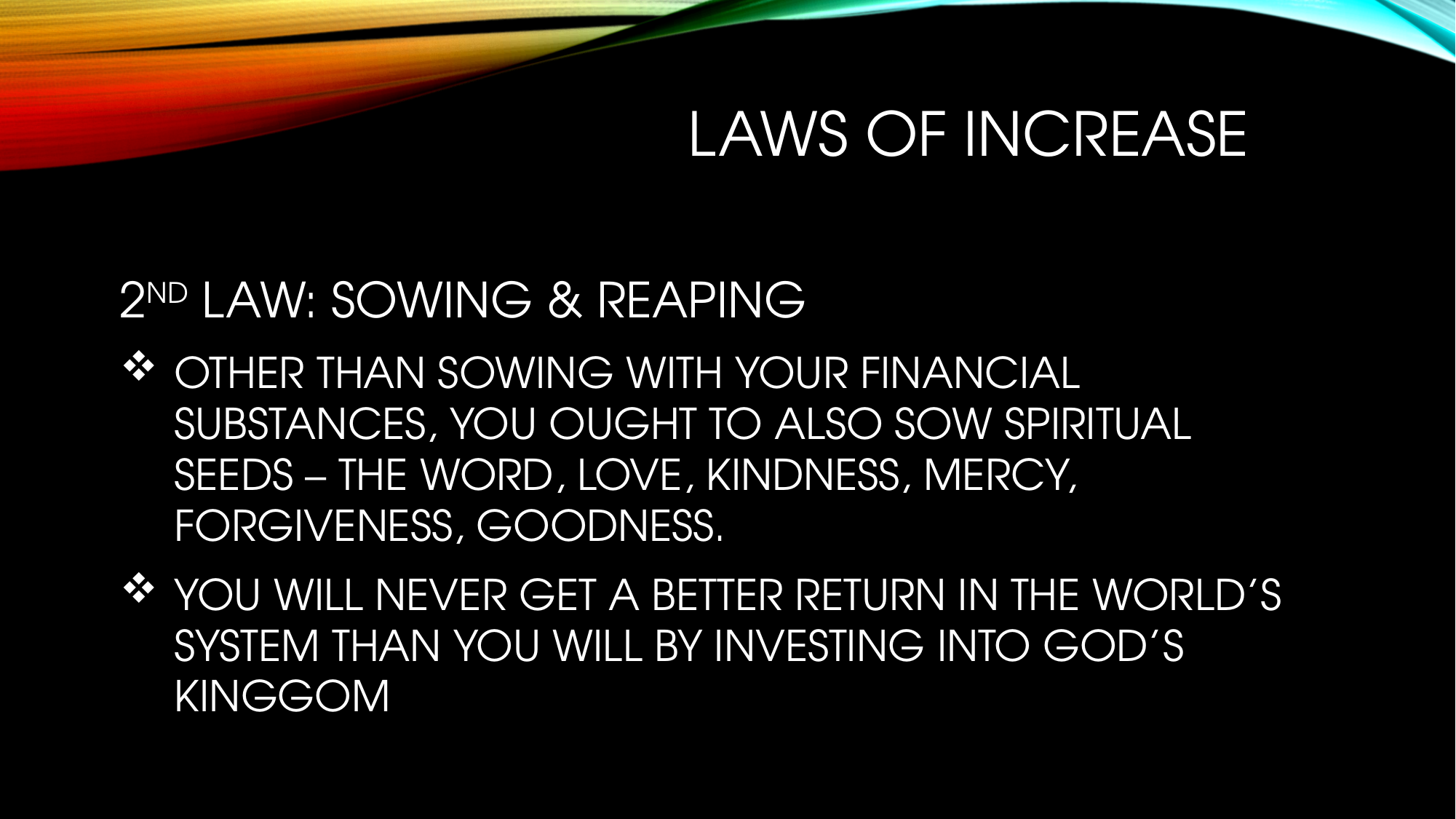

LAWS OF INCREASE
2ND LAW: SOWING & REAPING

OTHER THAN SOWING WITH YOUR FINANCIAL SUBSTANCES, YOU OUGHT TO ALSO SOW SPIRITUAL SEEDS – THE WORD, LOVE, KINDNESS, MERCY, FORGIVENESS, GOODNESS.

YOU WILL NEVER GET A BETTER RETURN IN THE WORLD’S SYSTEM THAN YOU WILL BY INVESTING INTO GOD’S KINGGOM